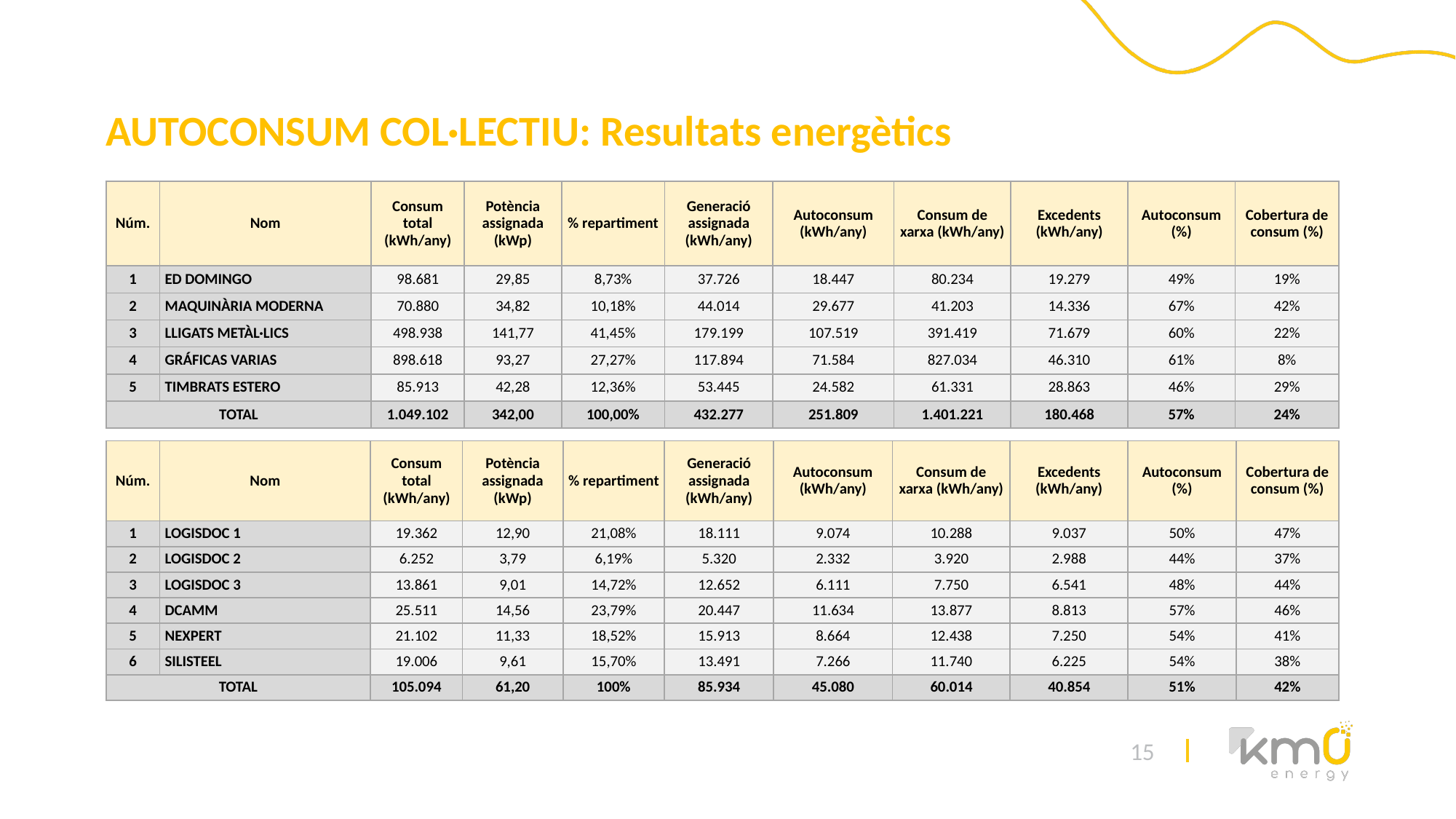

AUTOCONSUM COL·LECTIU: Resultats energètics
| Núm. | Nom | Consum total (kWh/any) | Potència assignada (kWp) | % repartiment | Generació assignada (kWh/any) | Autoconsum (kWh/any) | Consum de xarxa (kWh/any) | Excedents (kWh/any) | Autoconsum (%) | Cobertura de consum (%) |
| --- | --- | --- | --- | --- | --- | --- | --- | --- | --- | --- |
| 1 | ED DOMINGO | 98.681 | 29,85 | 8,73% | 37.726 | 18.447 | 80.234 | 19.279 | 49% | 19% |
| 2 | MAQUINÀRIA MODERNA | 70.880 | 34,82 | 10,18% | 44.014 | 29.677 | 41.203 | 14.336 | 67% | 42% |
| 3 | LLIGATS METÀL·LICS | 498.938 | 141,77 | 41,45% | 179.199 | 107.519 | 391.419 | 71.679 | 60% | 22% |
| 4 | GRÁFICAS VARIAS | 898.618 | 93,27 | 27,27% | 117.894 | 71.584 | 827.034 | 46.310 | 61% | 8% |
| 5 | TIMBRATS ESTERO | 85.913 | 42,28 | 12,36% | 53.445 | 24.582 | 61.331 | 28.863 | 46% | 29% |
| TOTAL |  | 1.049.102 | 342,00 | 100,00% | 432.277 | 251.809 | 1.401.221 | 180.468 | 57% | 24% |
| Núm. | Nom | Consum total (kWh/any) | Potència assignada (kWp) | % repartiment | Generació assignada (kWh/any) | Autoconsum (kWh/any) | Consum de xarxa (kWh/any) | Excedents (kWh/any) | Autoconsum (%) | Cobertura de consum (%) |
| --- | --- | --- | --- | --- | --- | --- | --- | --- | --- | --- |
| 1 | LOGISDOC 1 | 19.362 | 12,90 | 21,08% | 18.111 | 9.074 | 10.288 | 9.037 | 50% | 47% |
| 2 | LOGISDOC 2 | 6.252 | 3,79 | 6,19% | 5.320 | 2.332 | 3.920 | 2.988 | 44% | 37% |
| 3 | LOGISDOC 3 | 13.861 | 9,01 | 14,72% | 12.652 | 6.111 | 7.750 | 6.541 | 48% | 44% |
| 4 | DCAMM | 25.511 | 14,56 | 23,79% | 20.447 | 11.634 | 13.877 | 8.813 | 57% | 46% |
| 5 | NEXPERT | 21.102 | 11,33 | 18,52% | 15.913 | 8.664 | 12.438 | 7.250 | 54% | 41% |
| 6 | SILISTEEL | 19.006 | 9,61 | 15,70% | 13.491 | 7.266 | 11.740 | 6.225 | 54% | 38% |
| TOTAL |  | 105.094 | 61,20 | 100% | 85.934 | 45.080 | 60.014 | 40.854 | 51% | 42% |